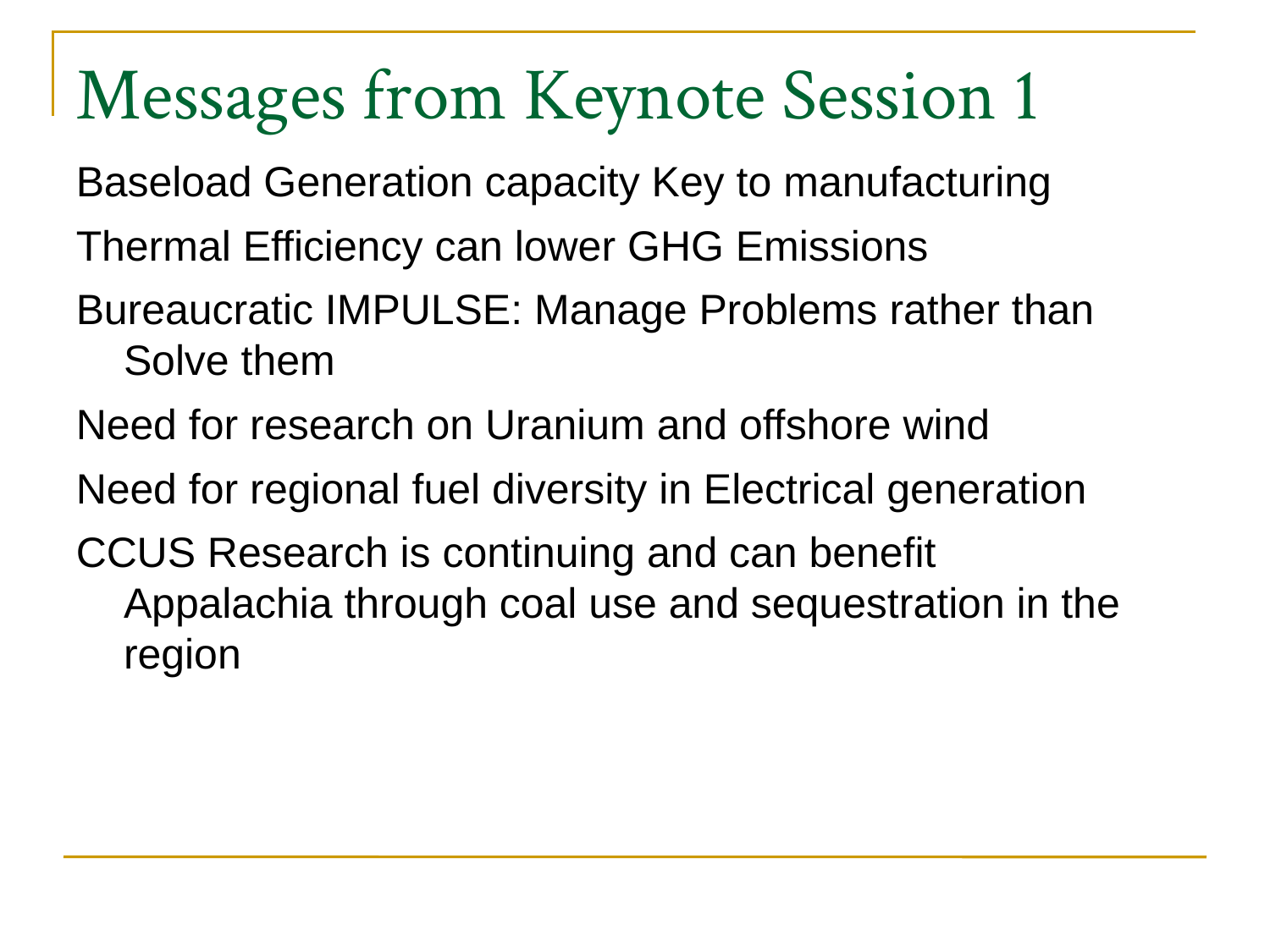

# Messages from Keynote Session 1
Baseload Generation capacity Key to manufacturing
Thermal Efficiency can lower GHG Emissions
Bureaucratic IMPULSE: Manage Problems rather than Solve them
Need for research on Uranium and offshore wind
Need for regional fuel diversity in Electrical generation
CCUS Research is continuing and can benefit Appalachia through coal use and sequestration in the region